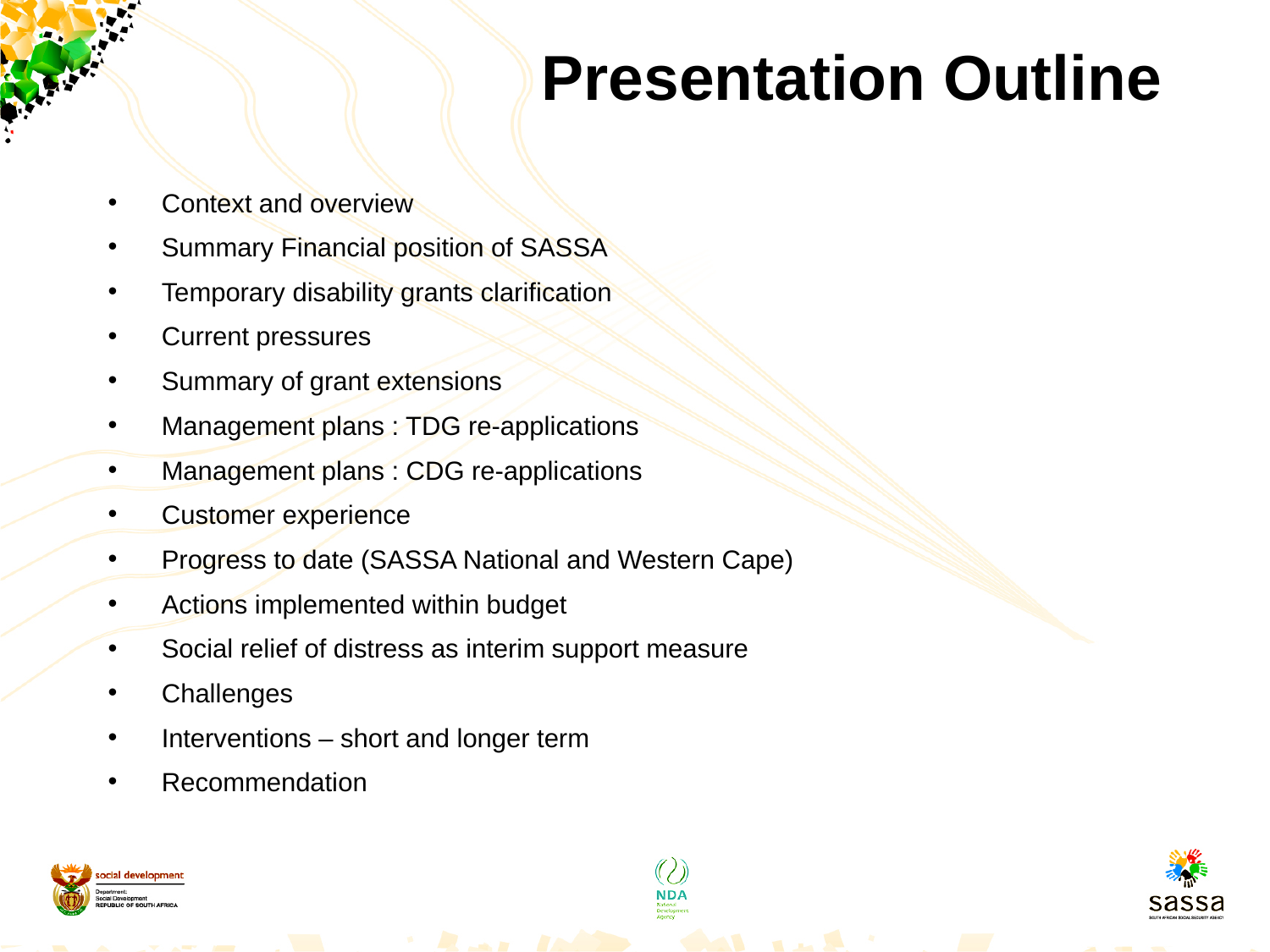

# Presentation Outline
Context and overview
Summary Financial position of SASSA
Temporary disability grants clarification
Current pressures
Summary of grant extensions
Management plans : TDG re-applications
Management plans : CDG re-applications
Customer experience
Progress to date (SASSA National and Western Cape)
Actions implemented within budget
Social relief of distress as interim support measure
Challenges
Interventions – short and longer term
Recommendation